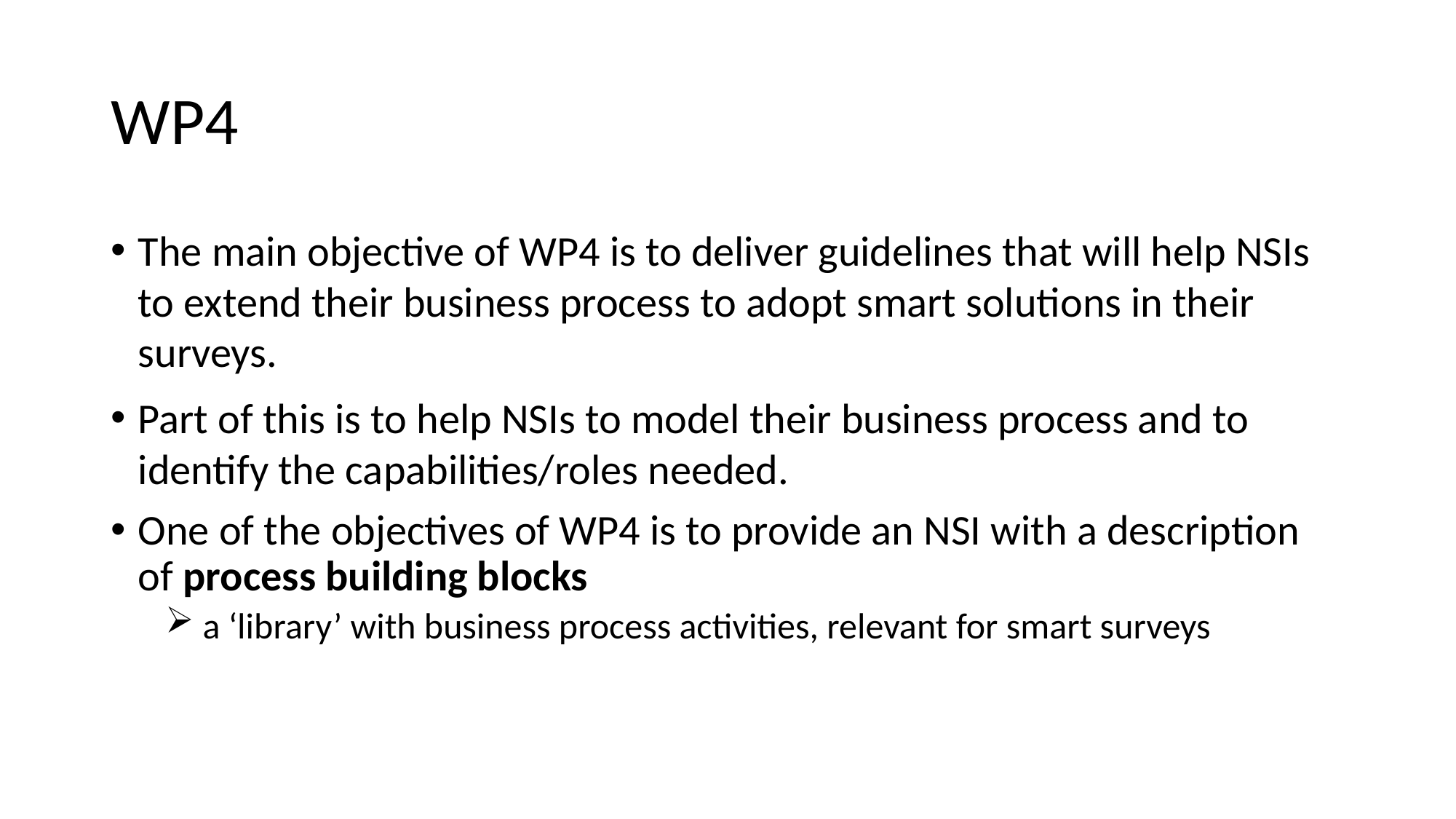

# WP4
The main objective of WP4 is to deliver guidelines that will help NSIs to extend their business process to adopt smart solutions in their surveys.
Part of this is to help NSIs to model their business process and to identify the capabilities/roles needed.
One of the objectives of WP4 is to provide an NSI with a description of process building blocks
 a ‘library’ with business process activities, relevant for smart surveys